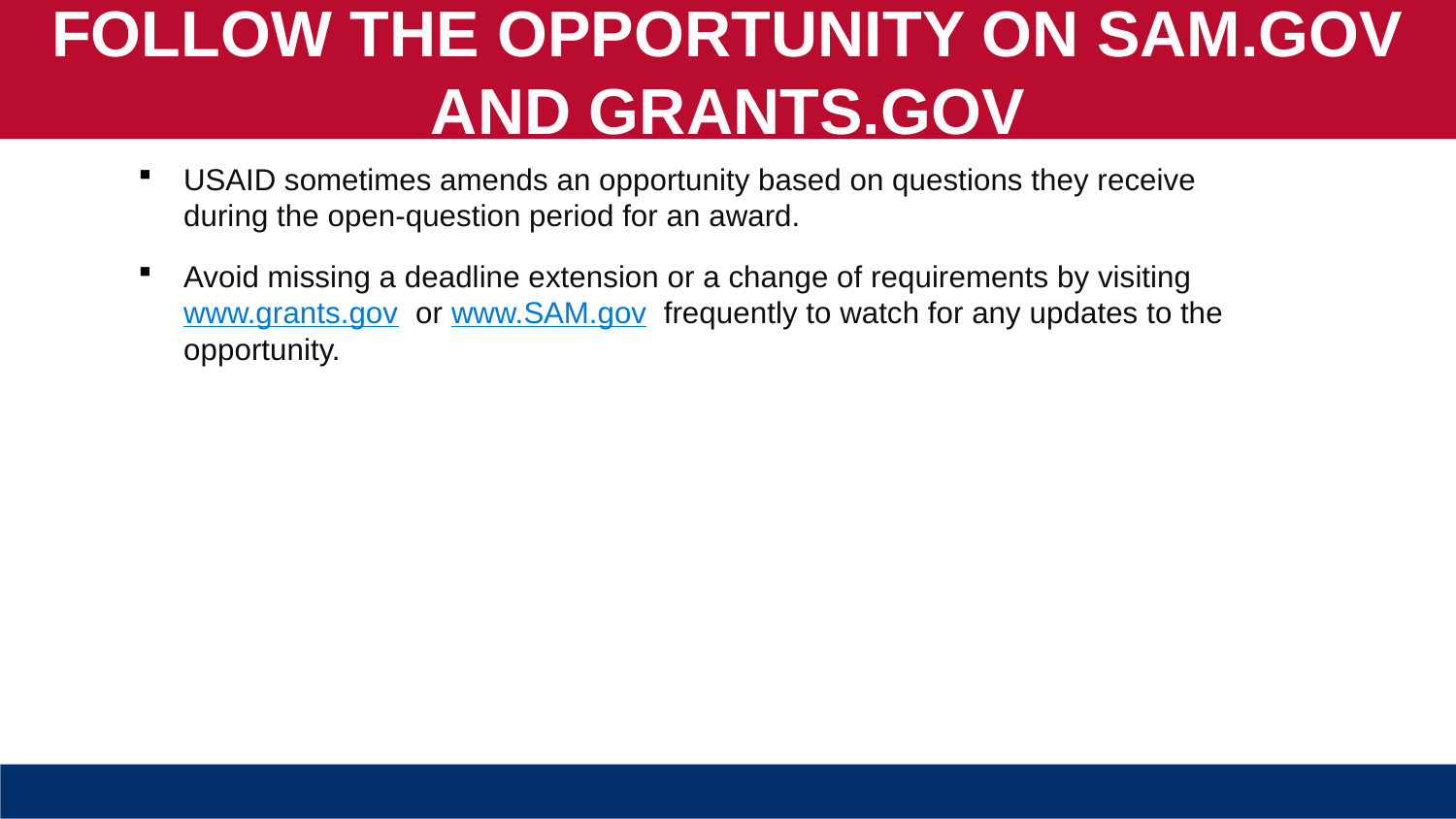

FOLLOW THE OPPORTUNITY ON SAM.GOV AND GRANTS.GOV
USAID sometimes amends an opportunity based on questions they receive during the open-question period for an award.
Avoid missing a deadline extension or a change of requirements by visiting www.grants.gov  or www.SAM.gov  frequently to watch for any updates to the opportunity.